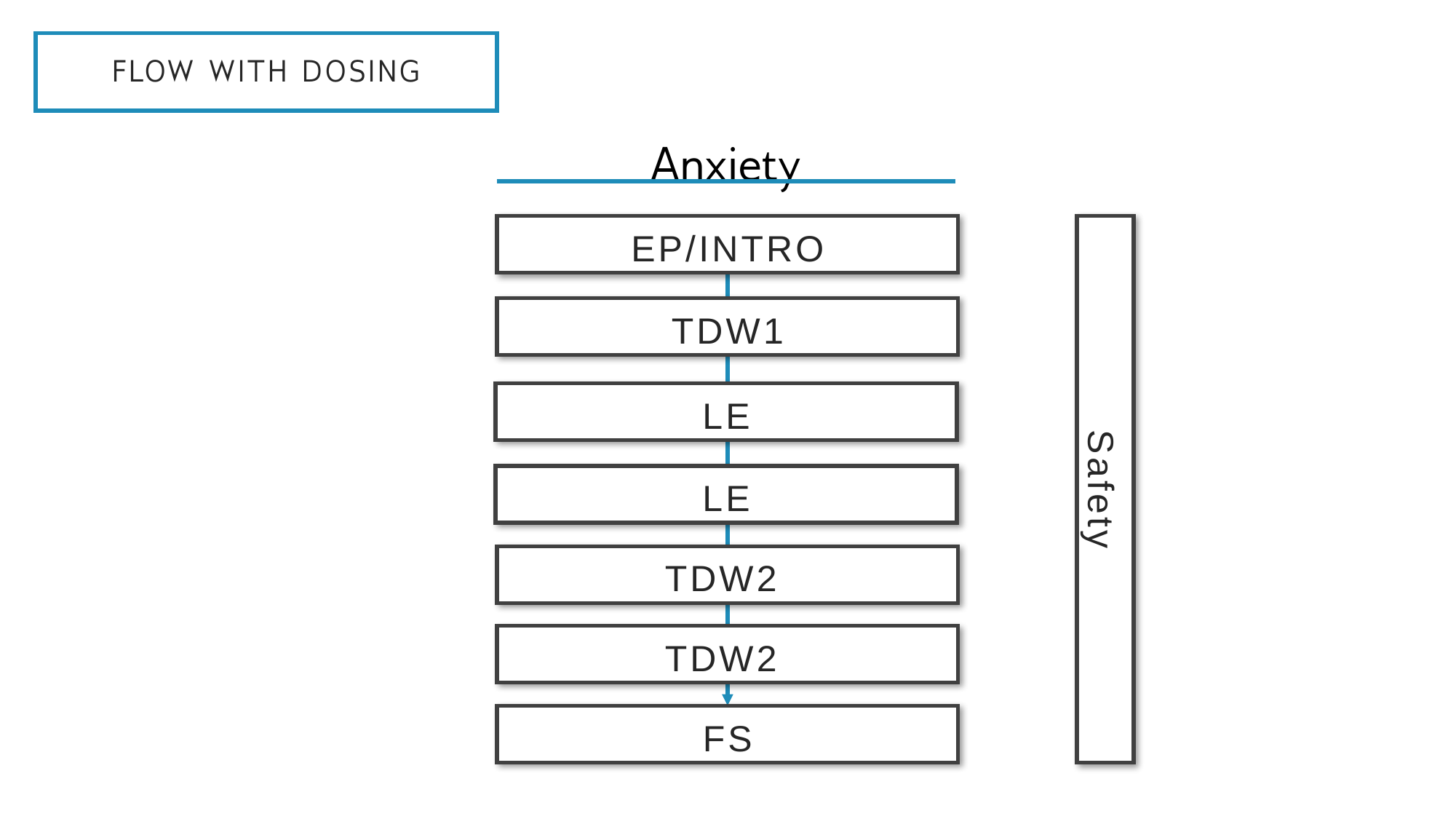

# flow with dosing
Anxiety
EP/INTRO
TDW1
LE
Safety
LE
TDW2
TDW2
FS